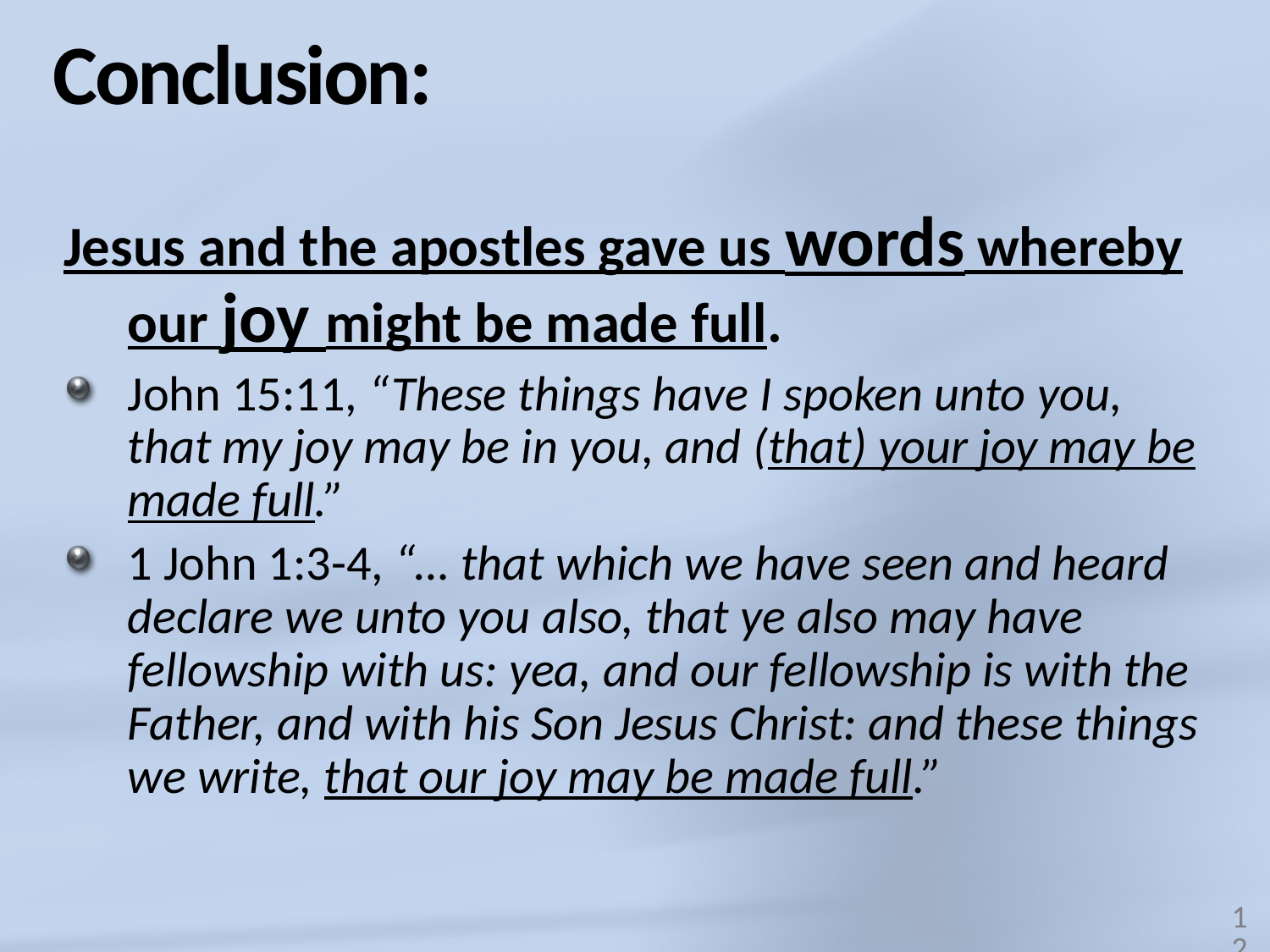

# Conclusion:
Jesus and the apostles gave us words whereby our joy might be made full.
John 15:11, “These things have I spoken unto you, that my joy may be in you, and (that) your joy may be made full.”
1 John 1:3-4, “… that which we have seen and heard declare we unto you also, that ye also may have fellowship with us: yea, and our fellowship is with the Father, and with his Son Jesus Christ: and these things we write, that our joy may be made full.”
12